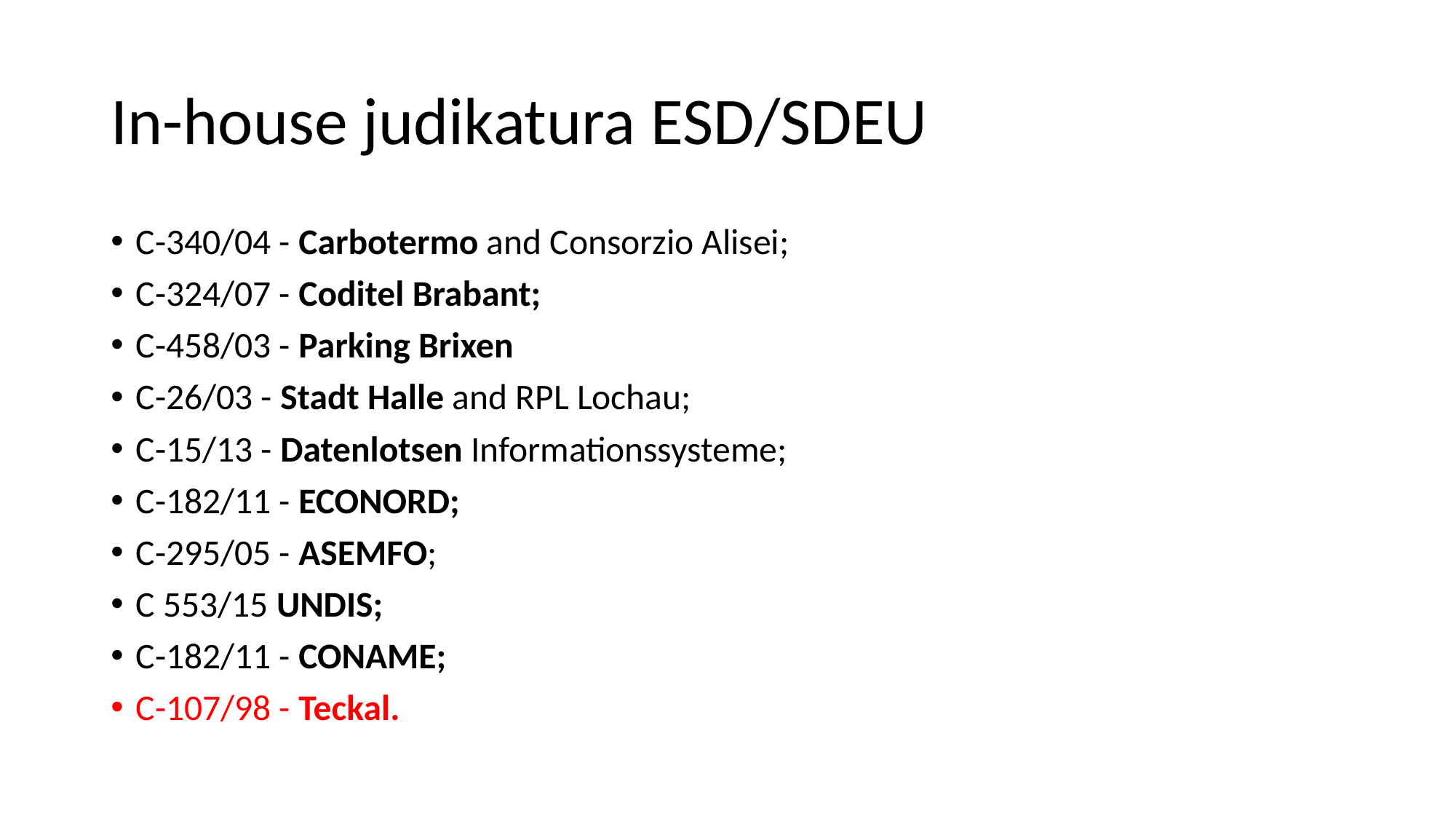

# In-house judikatura ESD/SDEU
C-340/04 - Carbotermo and Consorzio Alisei;
C-324/07 - Coditel Brabant;
C-458/03 - Parking Brixen
C-26/03 - Stadt Halle and RPL Lochau;
C-15/13 - Datenlotsen Informationssysteme;
C-182/11 - ECONORD;
C-295/05 - ASEMFO;
C 553/15 UNDIS;
C-182/11 - CONAME;
C-107/98 - Teckal.